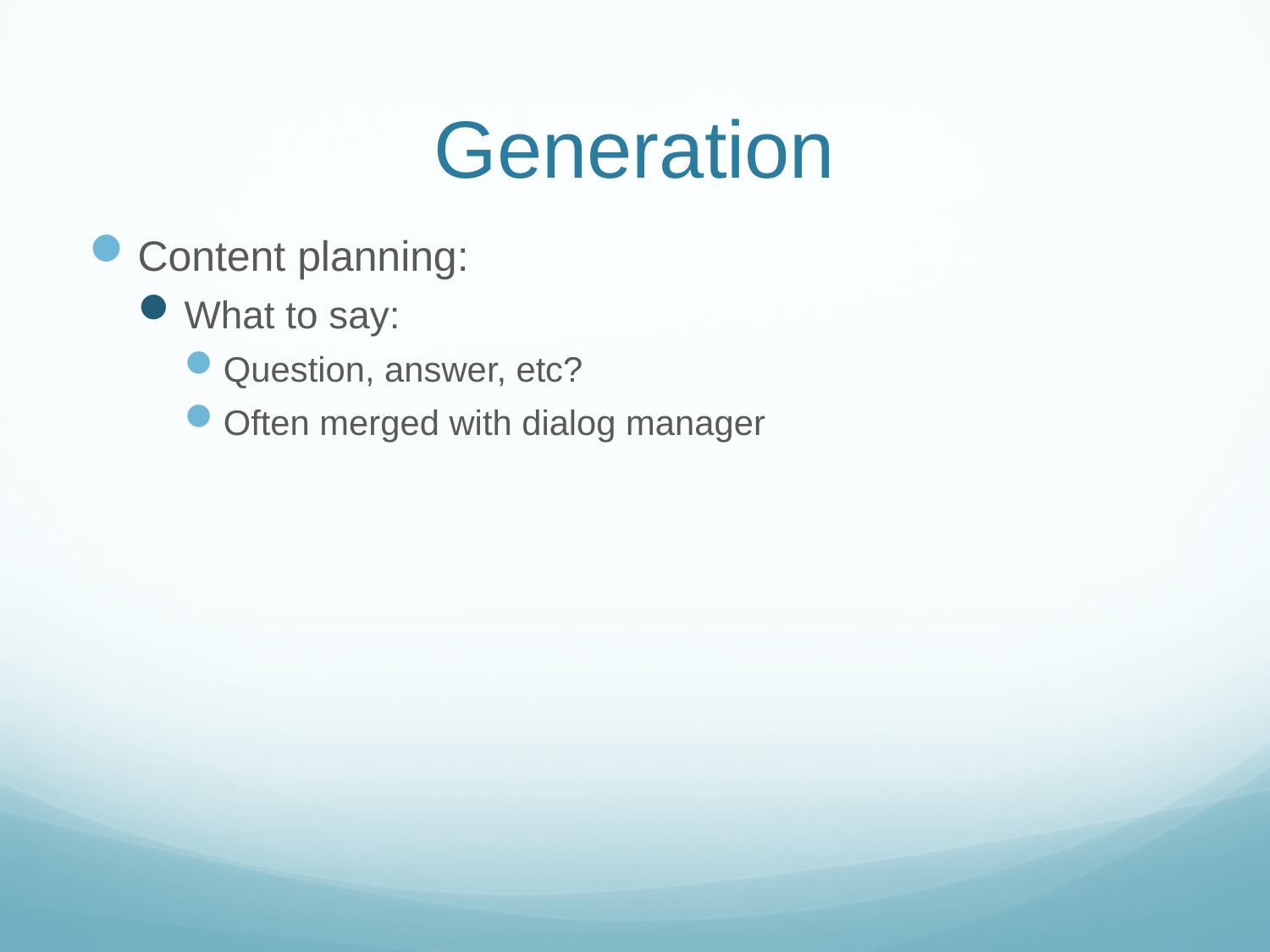

# Generation
Content planning:
What to say:
Question, answer, etc?
Often merged with dialog manager